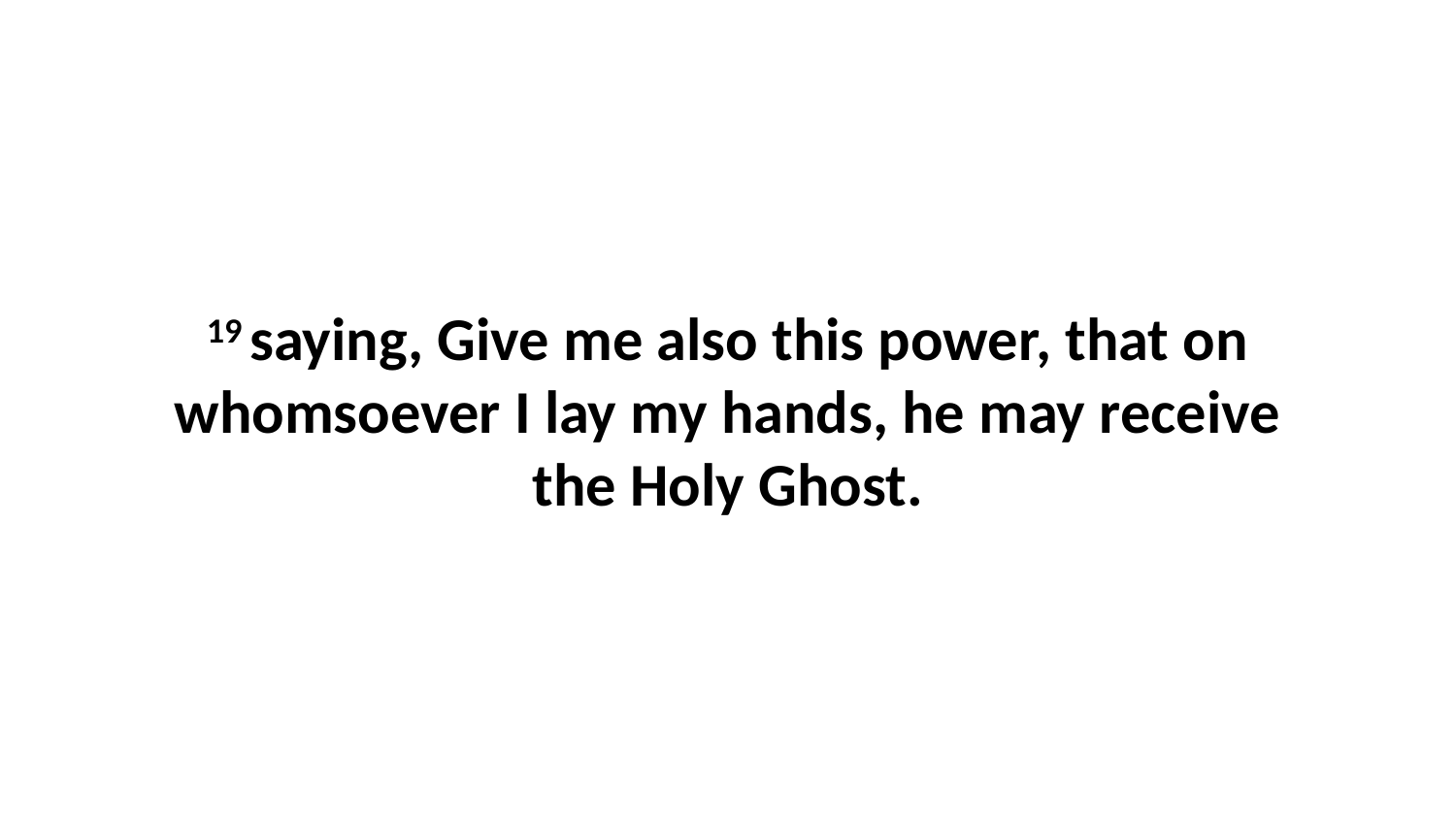

19 saying, Give me also this power, that on whomsoever I lay my hands, he may receive the Holy Ghost.